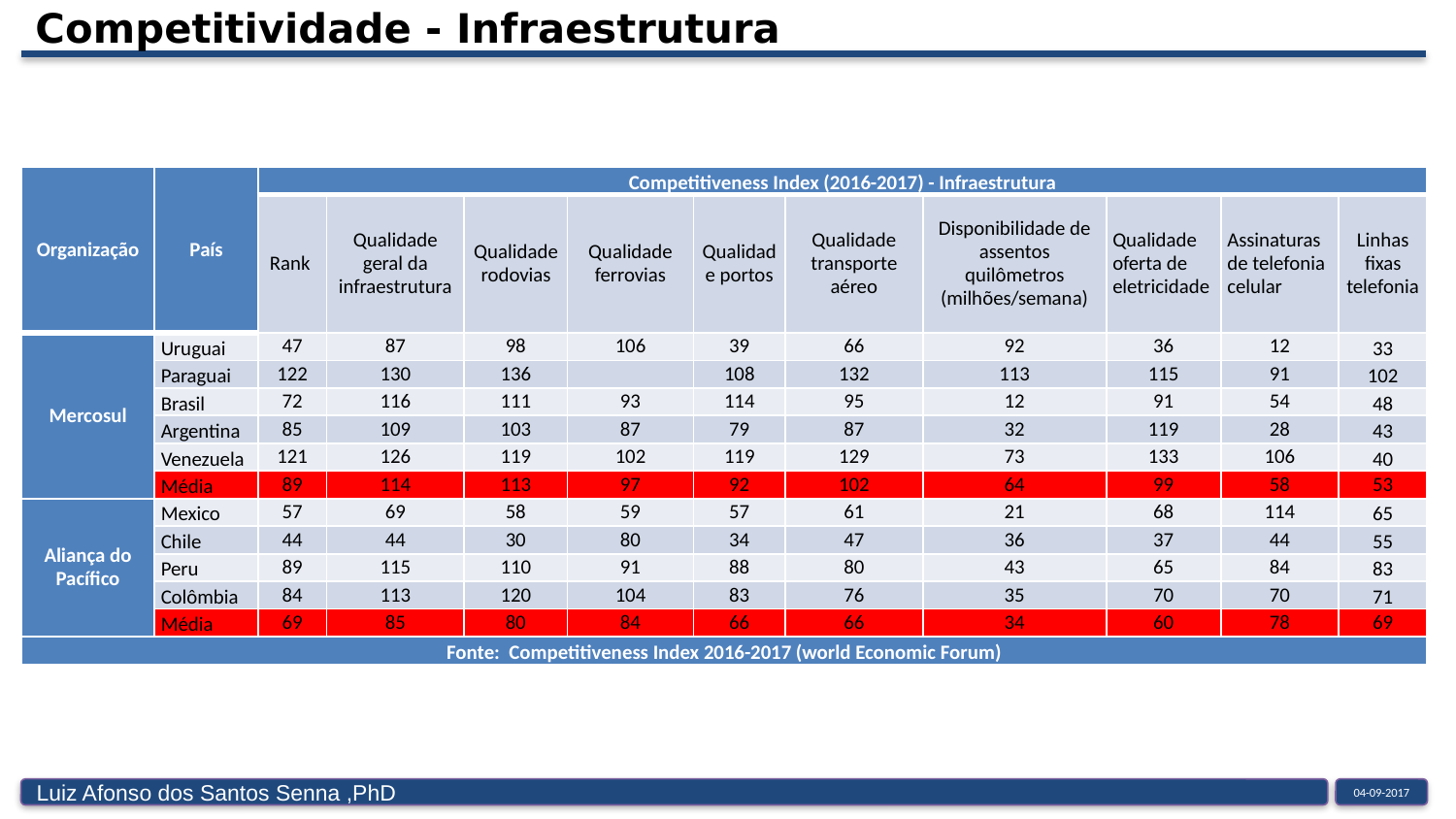

# Competitividade - Infraestrutura
| Organização | País | Competitiveness Index (2016-2017) - Infraestrutura |  |  |  |  |  |  |  |  |  |
| --- | --- | --- | --- | --- | --- | --- | --- | --- | --- | --- | --- |
|  |  | Rank | Qualidade geral da infraestrutura | Qualidade rodovias | Qualidade ferrovias | Qualidade portos | Qualidade transporte aéreo | Disponibilidade de assentos quilômetros (milhões/semana) | Qualidade oferta de eletricidade | Assinaturas de telefonia celular | Linhas fixas telefonia |
| Mercosul | Uruguai | 47 | 87 | 98 | 106 | 39 | 66 | 92 | 36 | 12 | 33 |
|  | Paraguai | 122 | 130 | 136 |  | 108 | 132 | 113 | 115 | 91 | 102 |
|  | Brasil | 72 | 116 | 111 | 93 | 114 | 95 | 12 | 91 | 54 | 48 |
|  | Argentina | 85 | 109 | 103 | 87 | 79 | 87 | 32 | 119 | 28 | 43 |
|  | Venezuela | 121 | 126 | 119 | 102 | 119 | 129 | 73 | 133 | 106 | 40 |
|  | Média | 89 | 114 | 113 | 97 | 92 | 102 | 64 | 99 | 58 | 53 |
| Aliança do Pacífico | Mexico | 57 | 69 | 58 | 59 | 57 | 61 | 21 | 68 | 114 | 65 |
|  | Chile | 44 | 44 | 30 | 80 | 34 | 47 | 36 | 37 | 44 | 55 |
|  | Peru | 89 | 115 | 110 | 91 | 88 | 80 | 43 | 65 | 84 | 83 |
|  | Colômbia | 84 | 113 | 120 | 104 | 83 | 76 | 35 | 70 | 70 | 71 |
|  | Média | 69 | 85 | 80 | 84 | 66 | 66 | 34 | 60 | 78 | 69 |
| Fonte: Competitiveness Index 2016-2017 (world Economic Forum) |  |  |  |  |  |  |  |  |  |  |  |